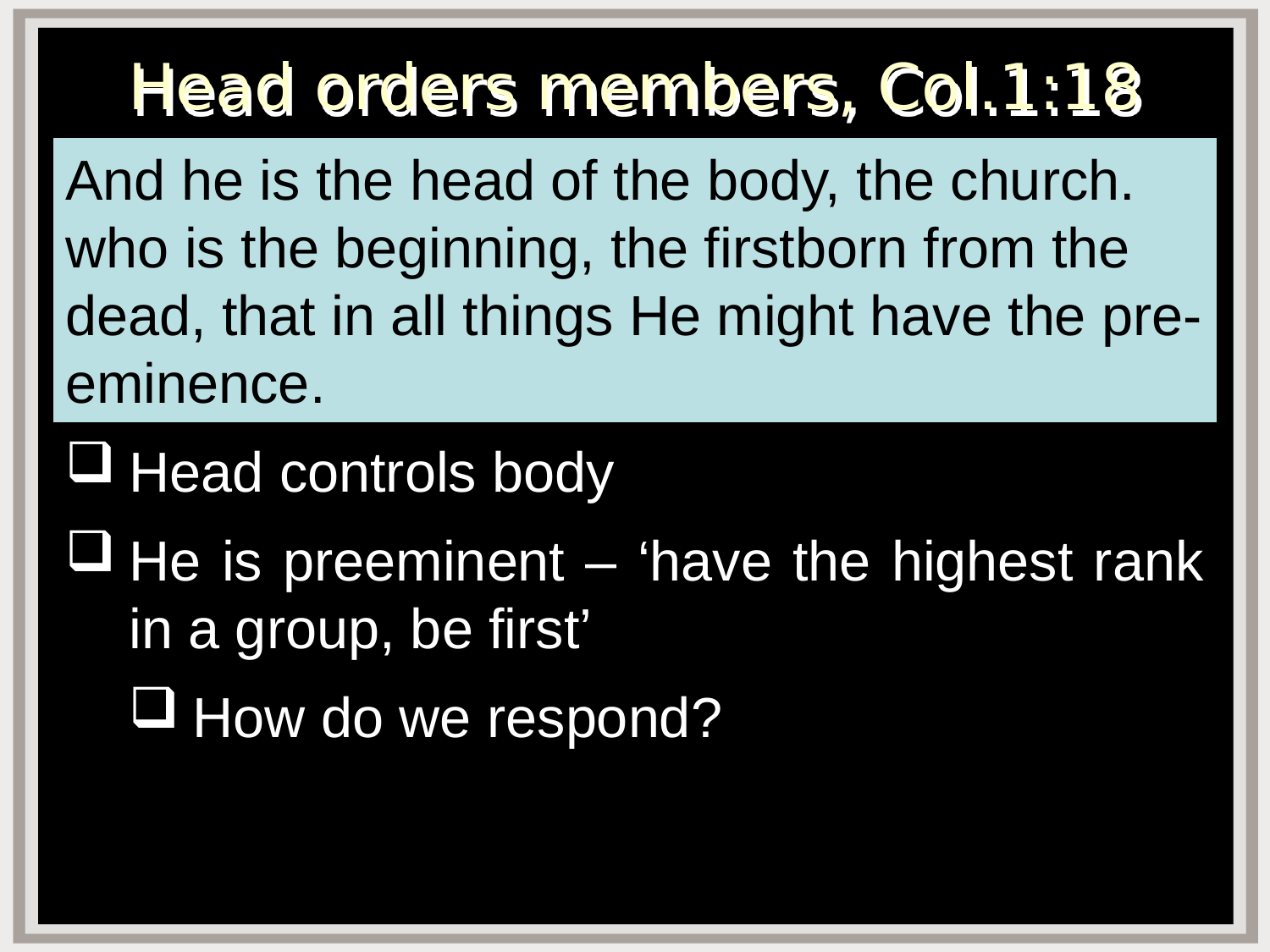

# Head orders members, Col.1:18
And he is the head of the body, the church. who is the beginning, the firstborn from the dead, that in all things He might have the pre-eminence.
Head controls body
He is preeminent – ‘have the highest rank in a group, be first’
How do we respond?